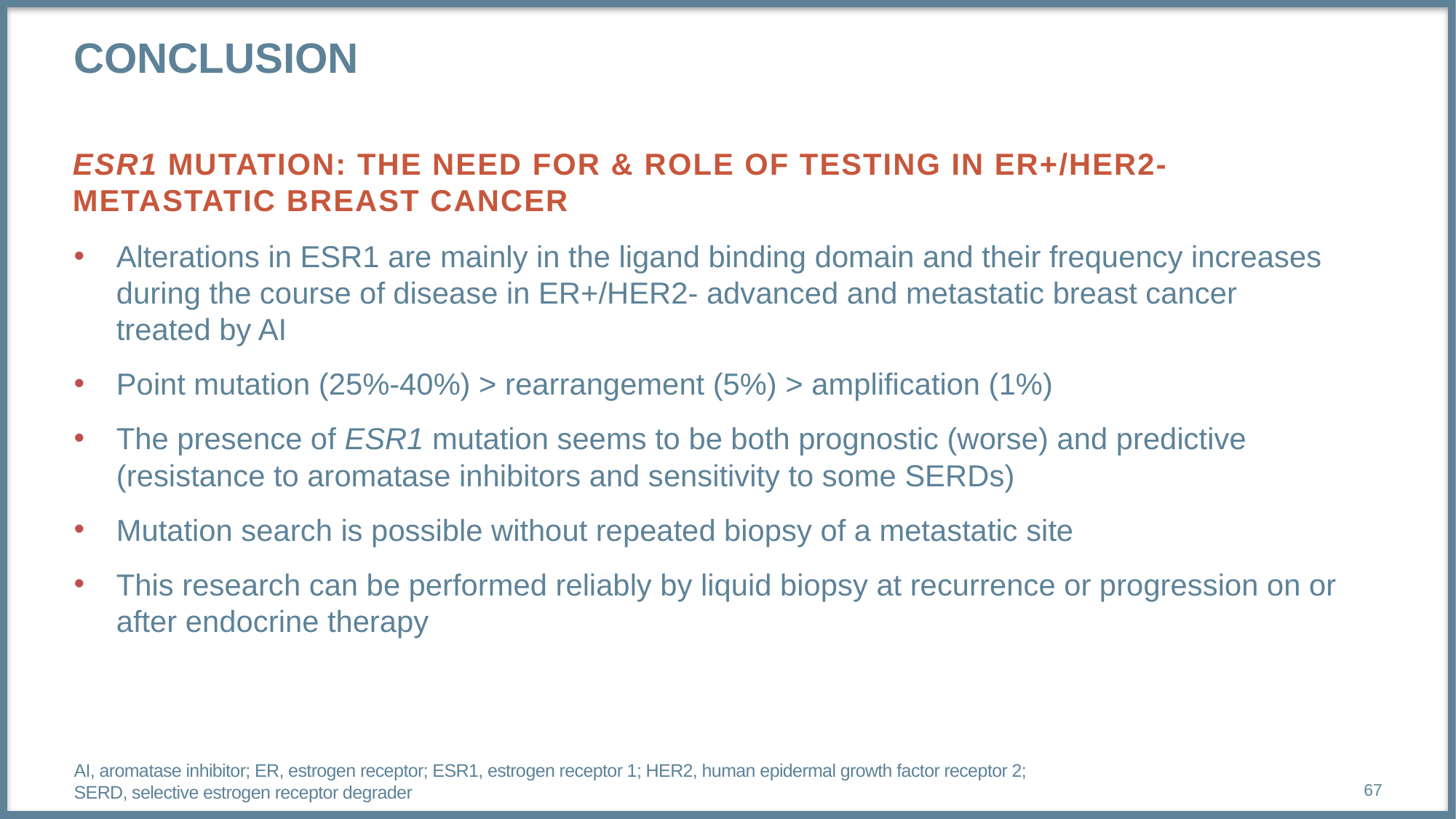

# CONCLUSION
ESR1 MUTATION: THE NEED for & ROLE OF TESTING IN ER+/HER2- METASTATIC BREAST CANCER
Alterations in ESR1 are mainly in the ligand binding domain and their frequency increases during the course of disease in ER+/HER2- advanced and metastatic breast cancer
treated by AI
Point mutation (25%-40%) > rearrangement (5%) > amplification (1%)
The presence of ESR1 mutation seems to be both prognostic (worse) and predictive (resistance to aromatase inhibitors and sensitivity to some SERDs)
Mutation search is possible without repeated biopsy of a metastatic site
This research can be performed reliably by liquid biopsy at recurrence or progression on or after endocrine therapy
AI, aromatase inhibitor; ER, estrogen receptor; ESR1, estrogen receptor 1; HER2, human epidermal growth factor receptor 2; SERD, selective estrogen receptor degrader